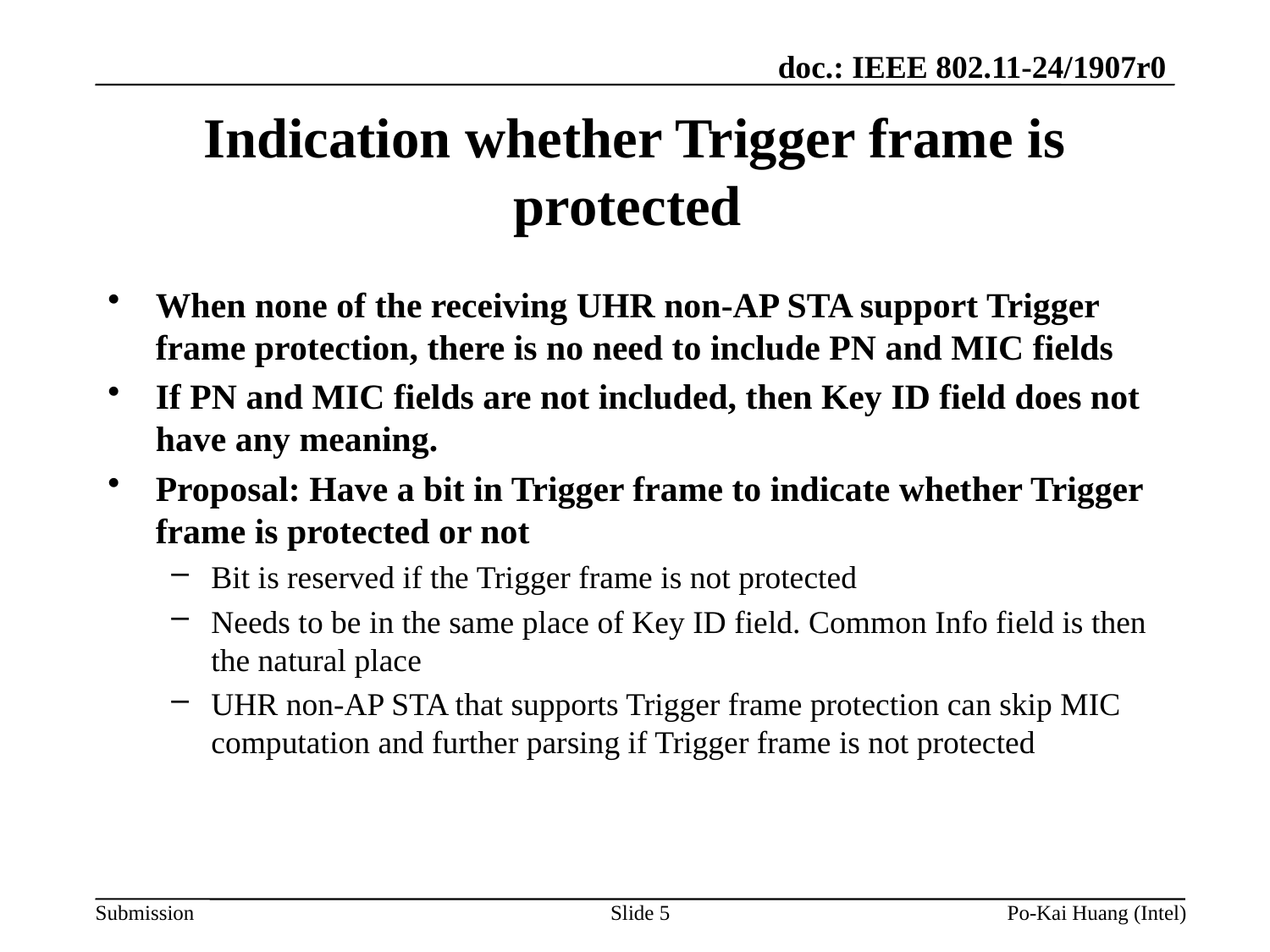

# Indication whether Trigger frame is protected
When none of the receiving UHR non-AP STA support Trigger frame protection, there is no need to include PN and MIC fields
If PN and MIC fields are not included, then Key ID field does not have any meaning.
Proposal: Have a bit in Trigger frame to indicate whether Trigger frame is protected or not
Bit is reserved if the Trigger frame is not protected
Needs to be in the same place of Key ID field. Common Info field is then the natural place
UHR non-AP STA that supports Trigger frame protection can skip MIC computation and further parsing if Trigger frame is not protected
Slide 5
Po-Kai Huang (Intel)